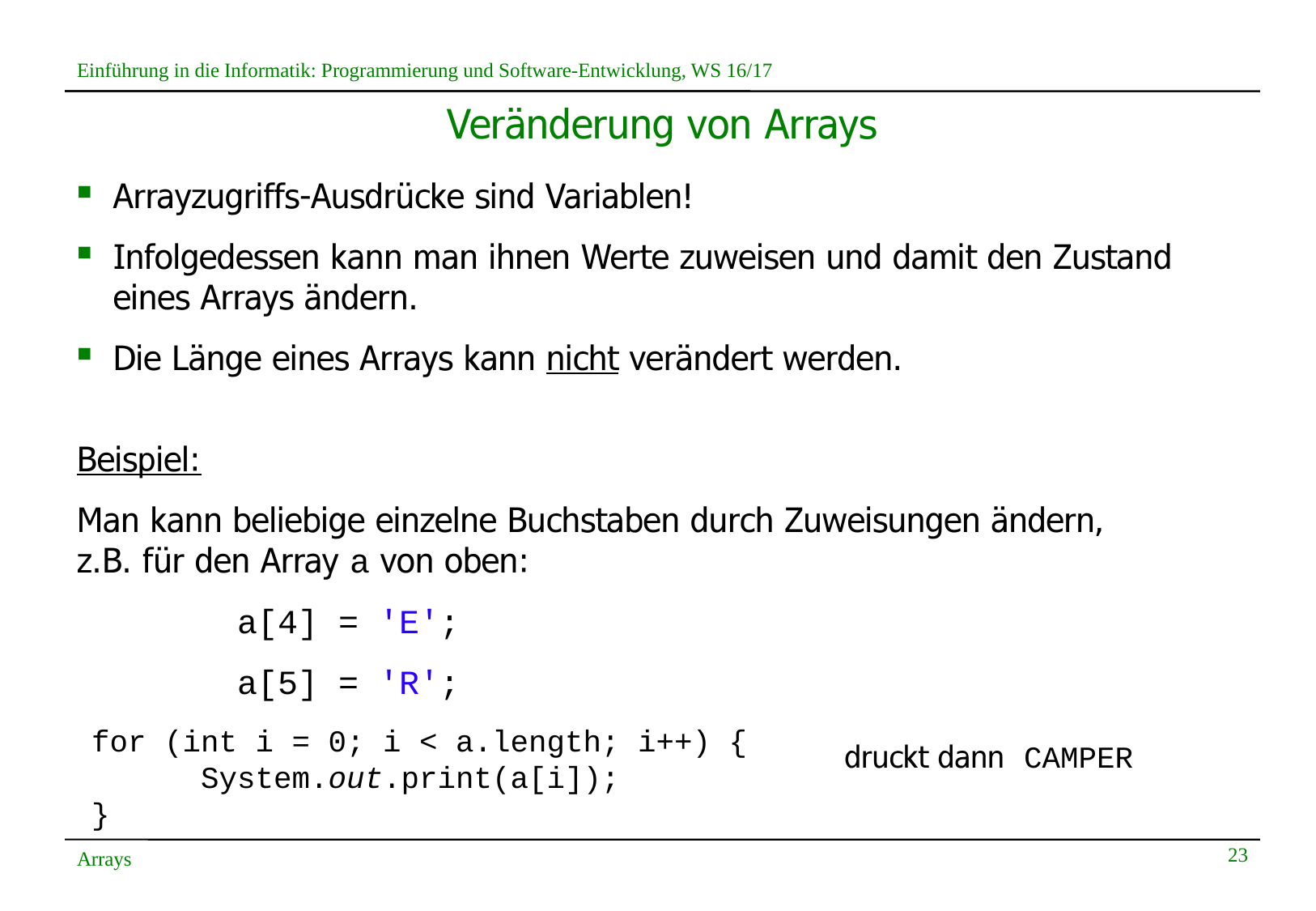

# Veränderung von Arrays
Arrayzugriffs-Ausdrücke sind Variablen!
Infolgedessen kann man ihnen Werte zuweisen und damit den Zustand eines Arrays ändern.
Die Länge eines Arrays kann nicht verändert werden.
Beispiel:
Man kann beliebige einzelne Buchstaben durch Zuweisungen ändern,
z.B. für den Array a von oben:
		a[4] = 'E';
  	a[5] = 'R';

for (int i = 0; i < a.length; i++) {
      System.out.print(a[i]);
}
druckt dann  CAMPER
23
Arrays